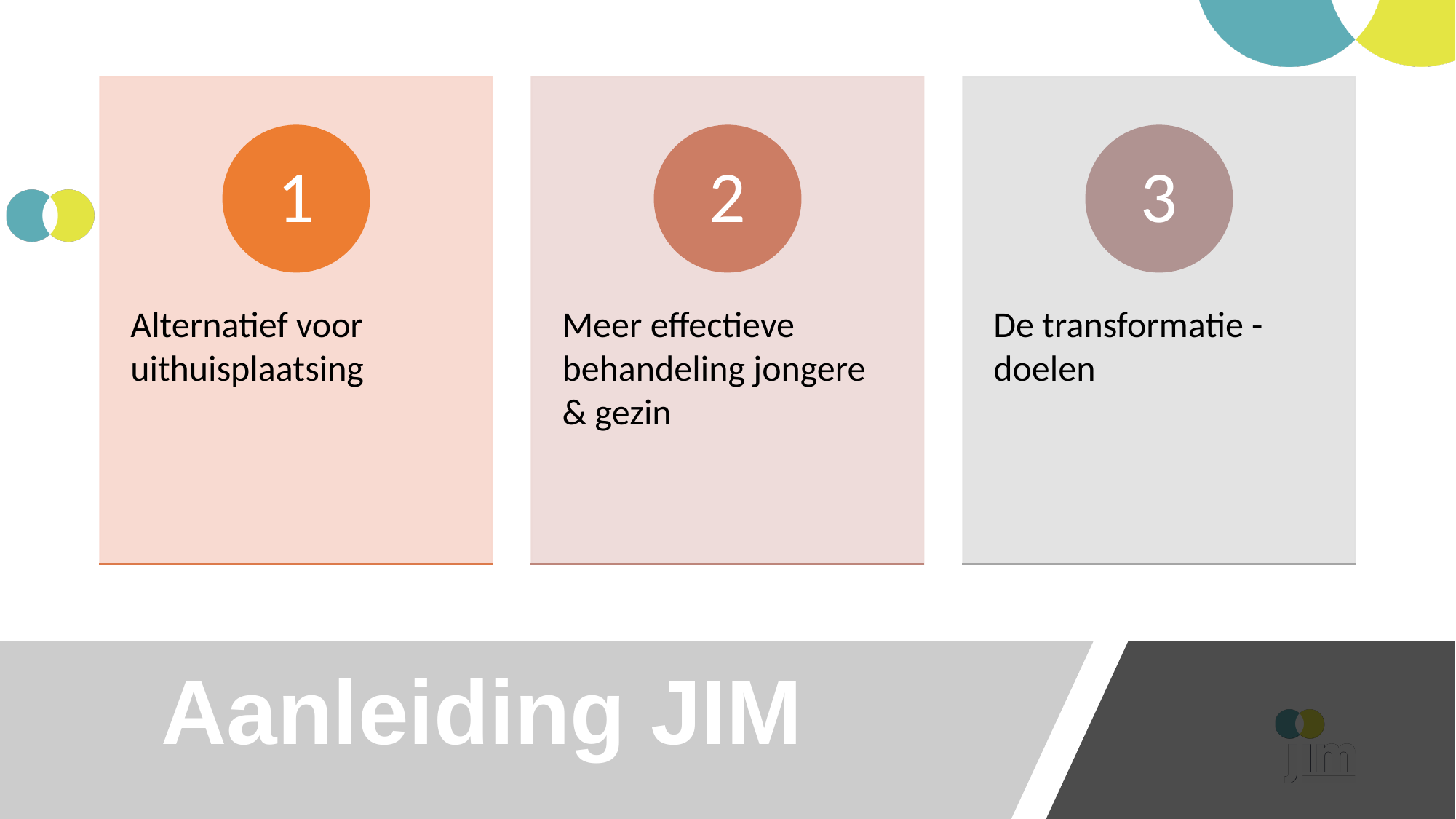

Alternatief voor uithuisplaatsing

1
Meer effectieve behandeling jongere & gezin
2
De transformatie -doelen
3

# Aanleiding JIM